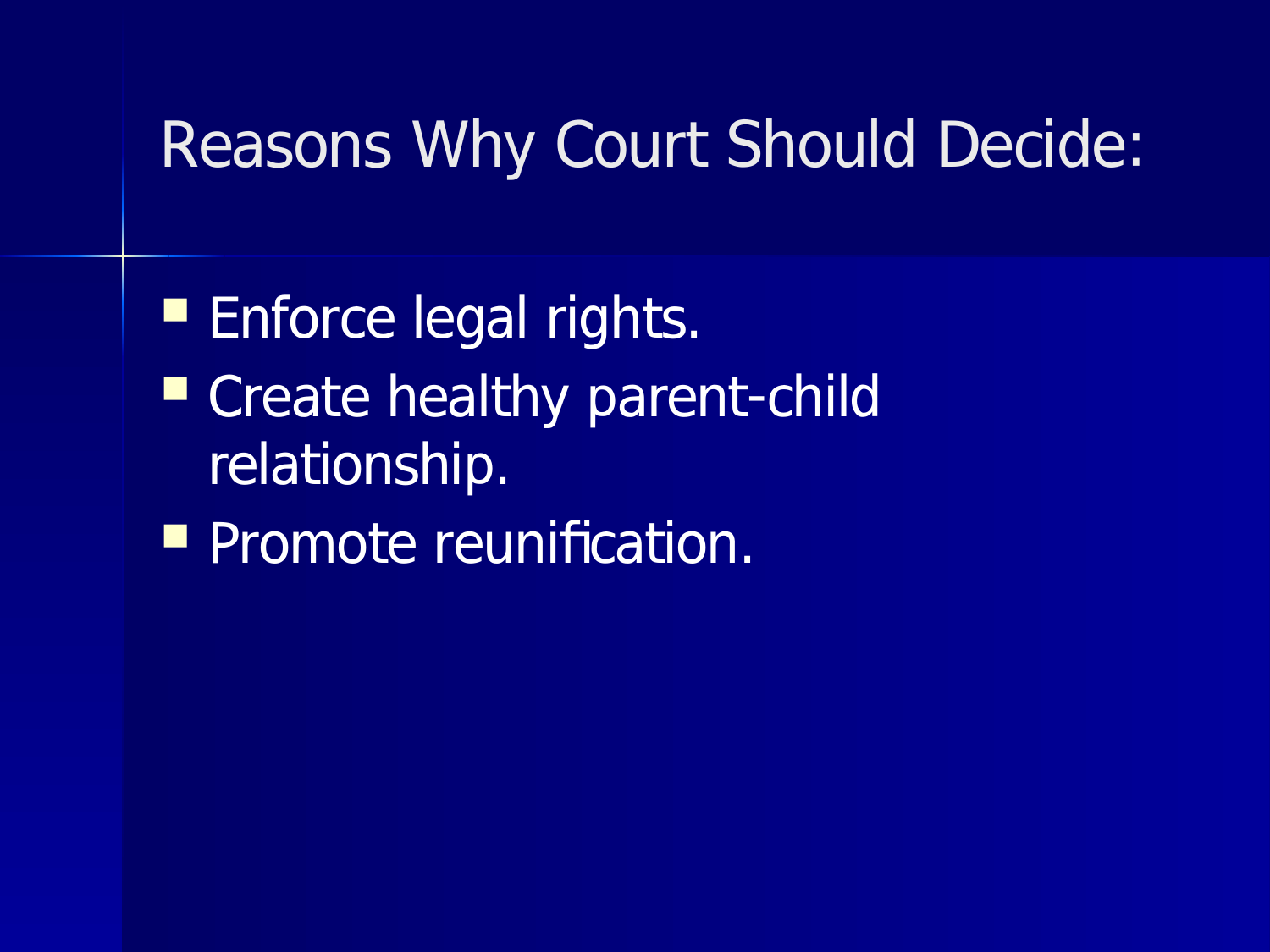

# Reasons Why Court Should Decide:
Enforce legal rights.
Create healthy parent-child relationship.
Promote reunification.